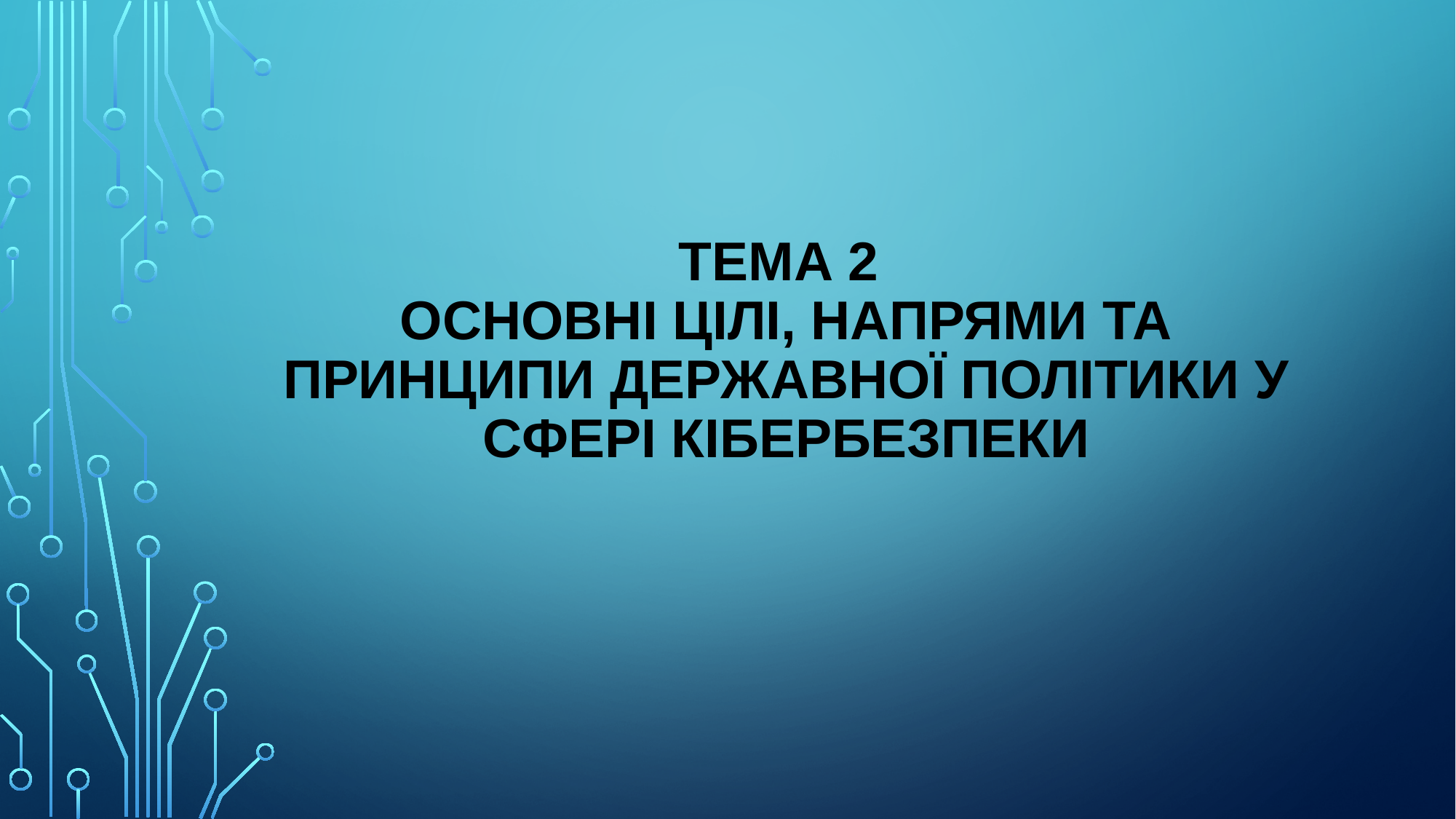

# Тема 2 Основні цілі, напрями та принципи державної політики у сфері кібербезпеки